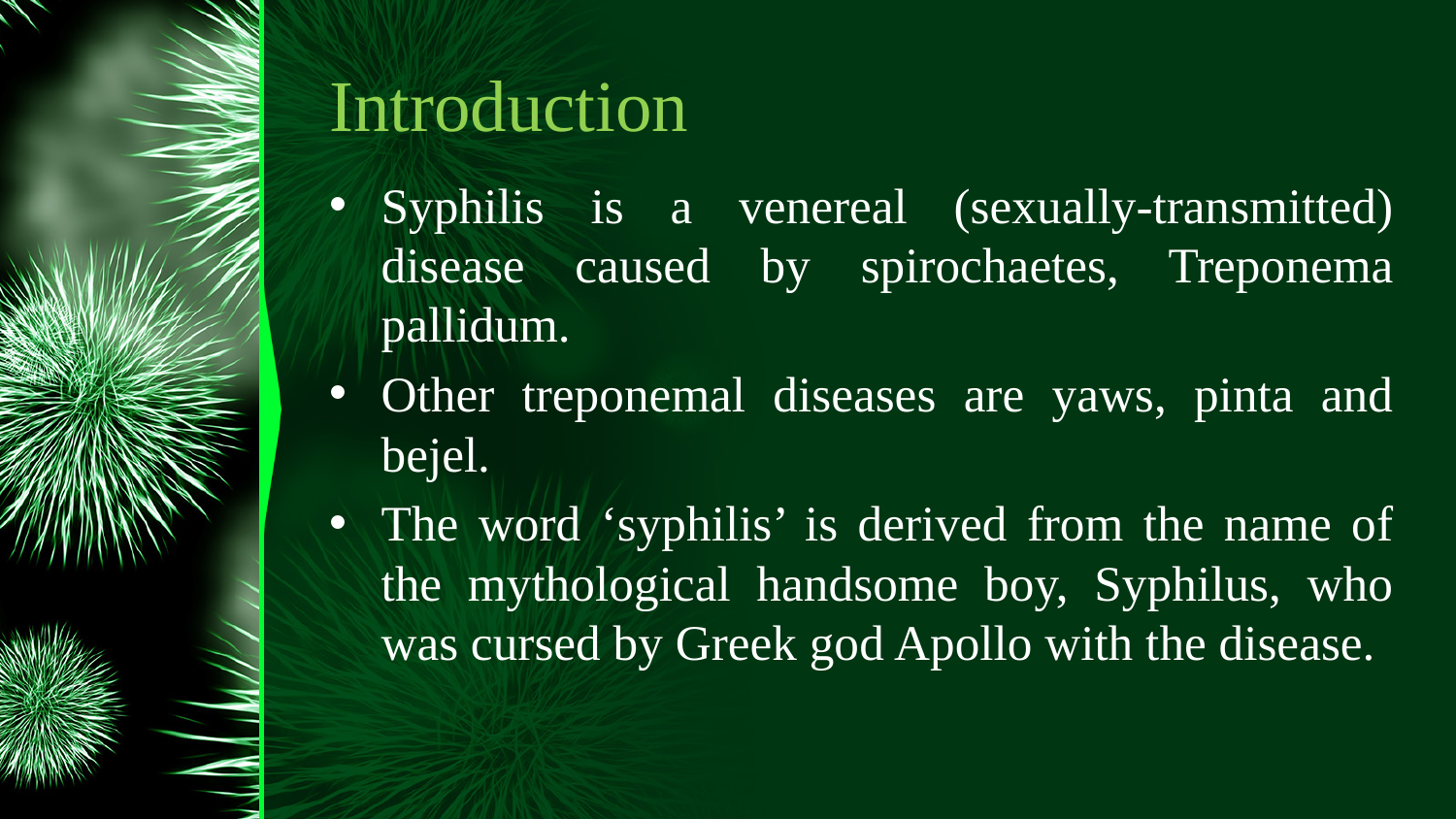

# Introduction
Syphilis is a venereal (sexually-transmitted) disease caused by spirochaetes, Treponema pallidum.
Other treponemal diseases are yaws, pinta and bejel.
The word ‘syphilis’ is derived from the name of the mythological handsome boy, Syphilus, who was cursed by Greek god Apollo with the disease.